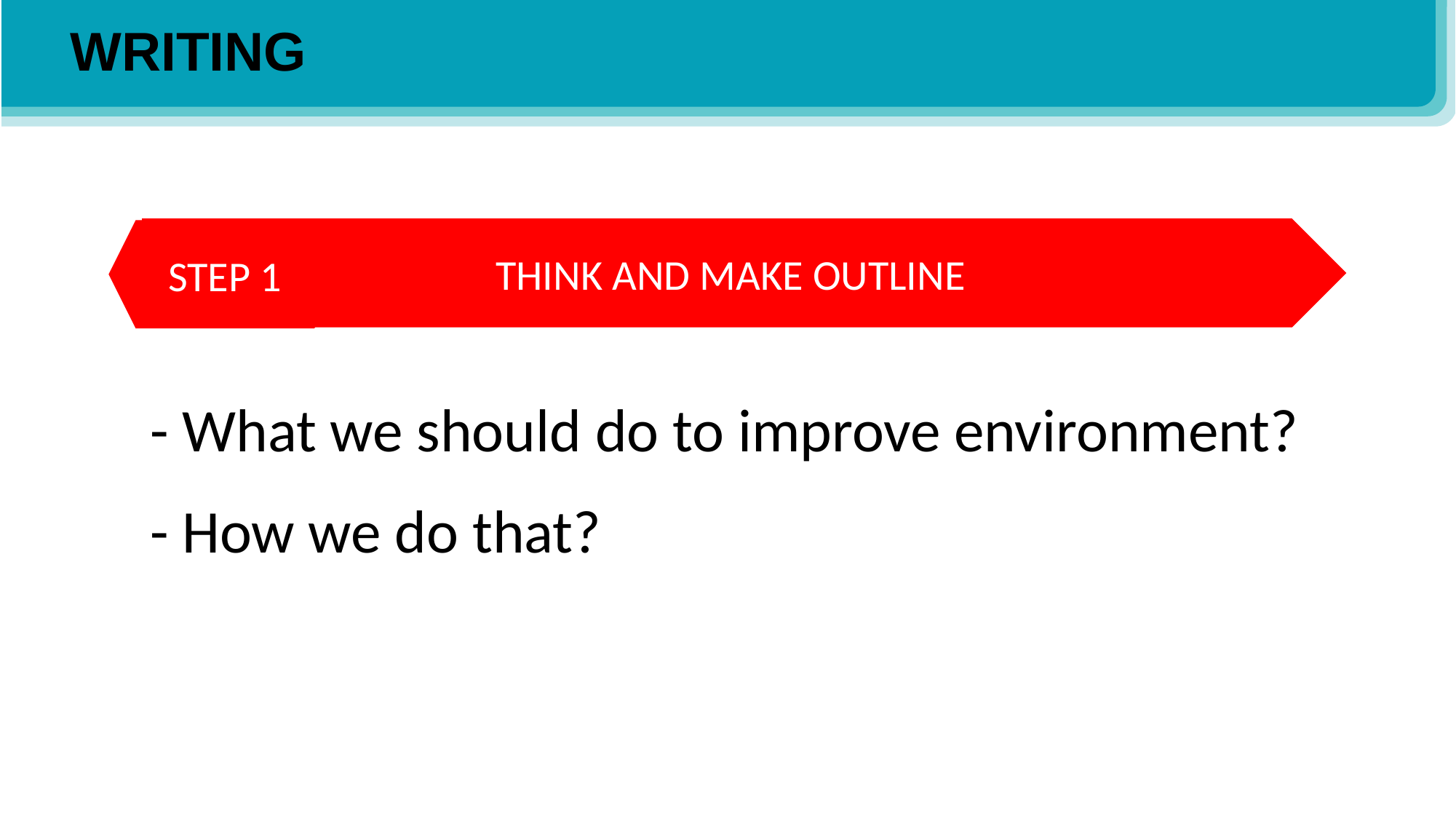

WRITING
THINK AND MAKE OUTLINE
STEP 1
- What we should do to improve environment?
- How we do that?